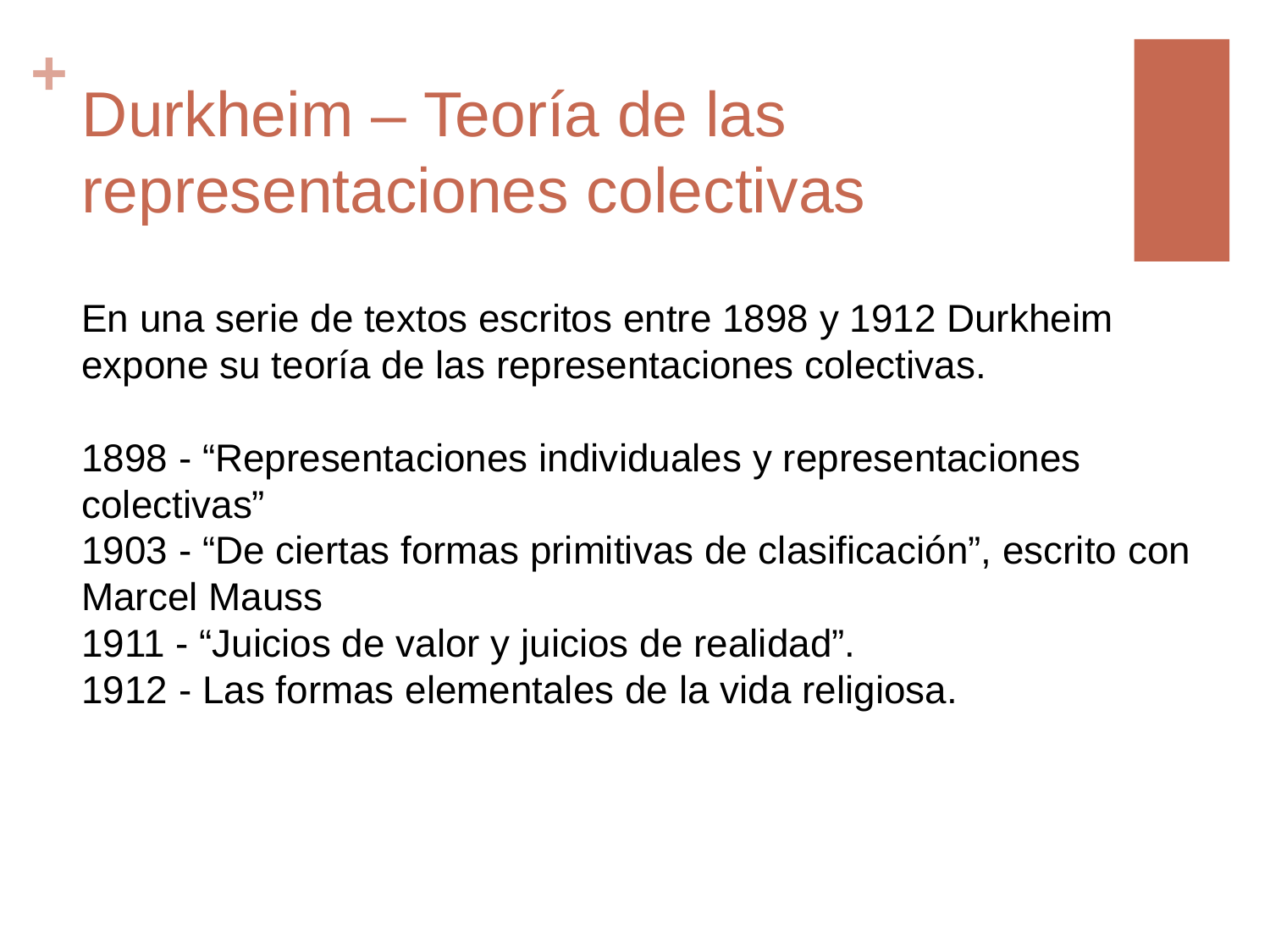

# Durkheim – Teoría de las representaciones colectivas
En una serie de textos escritos entre 1898 y 1912 Durkheim expone su teoría de las representaciones colectivas.

1898 - “Representaciones individuales y representaciones colectivas”
1903 - “De ciertas formas primitivas de clasificación”, escrito con Marcel Mauss
1911 - “Juicios de valor y juicios de realidad”.
1912 - Las formas elementales de la vida religiosa.